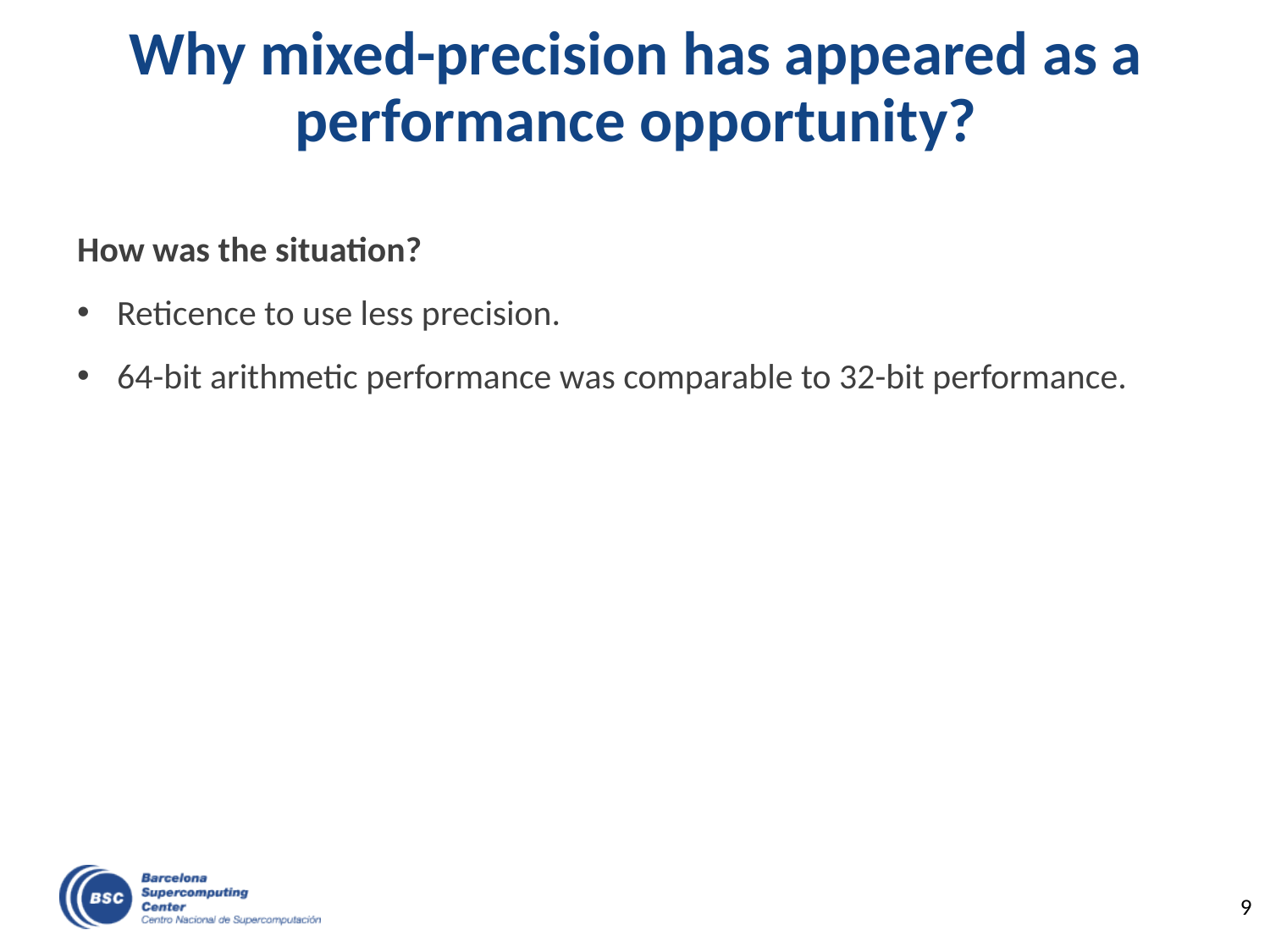

# Why mixed-precision has appeared as a performance opportunity?
How was the situation?
Reticence to use less precision.
64-bit arithmetic performance was comparable to 32-bit performance.
9